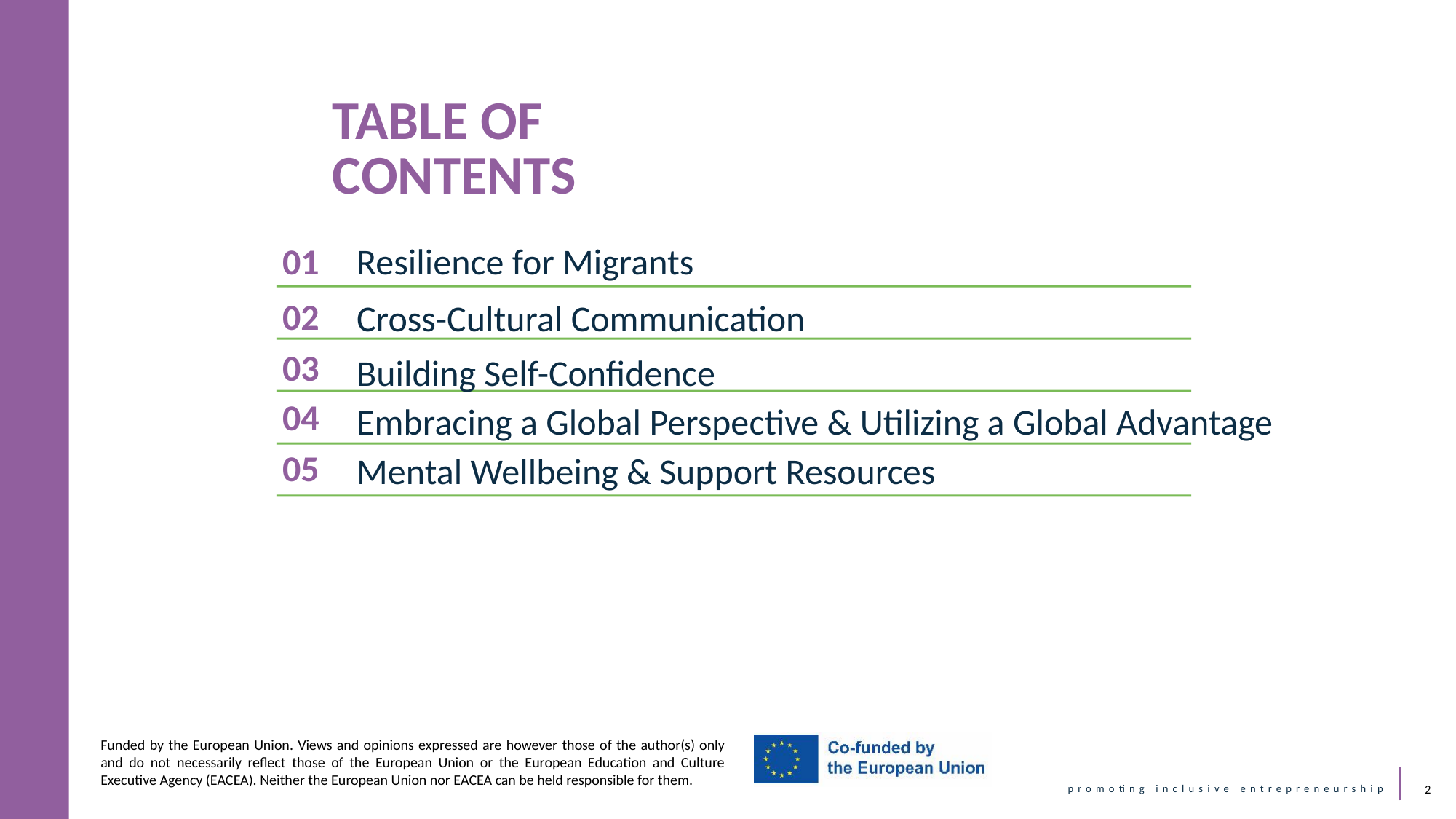

TABLE OF CONTENTS
Resilience for Migrants
01
Cross-Cultural Communication
02
Building Self-Confidence
03
Embracing a Global Perspective & Utilizing a Global Advantage
04
Mental Wellbeing & Support Resources
05
2